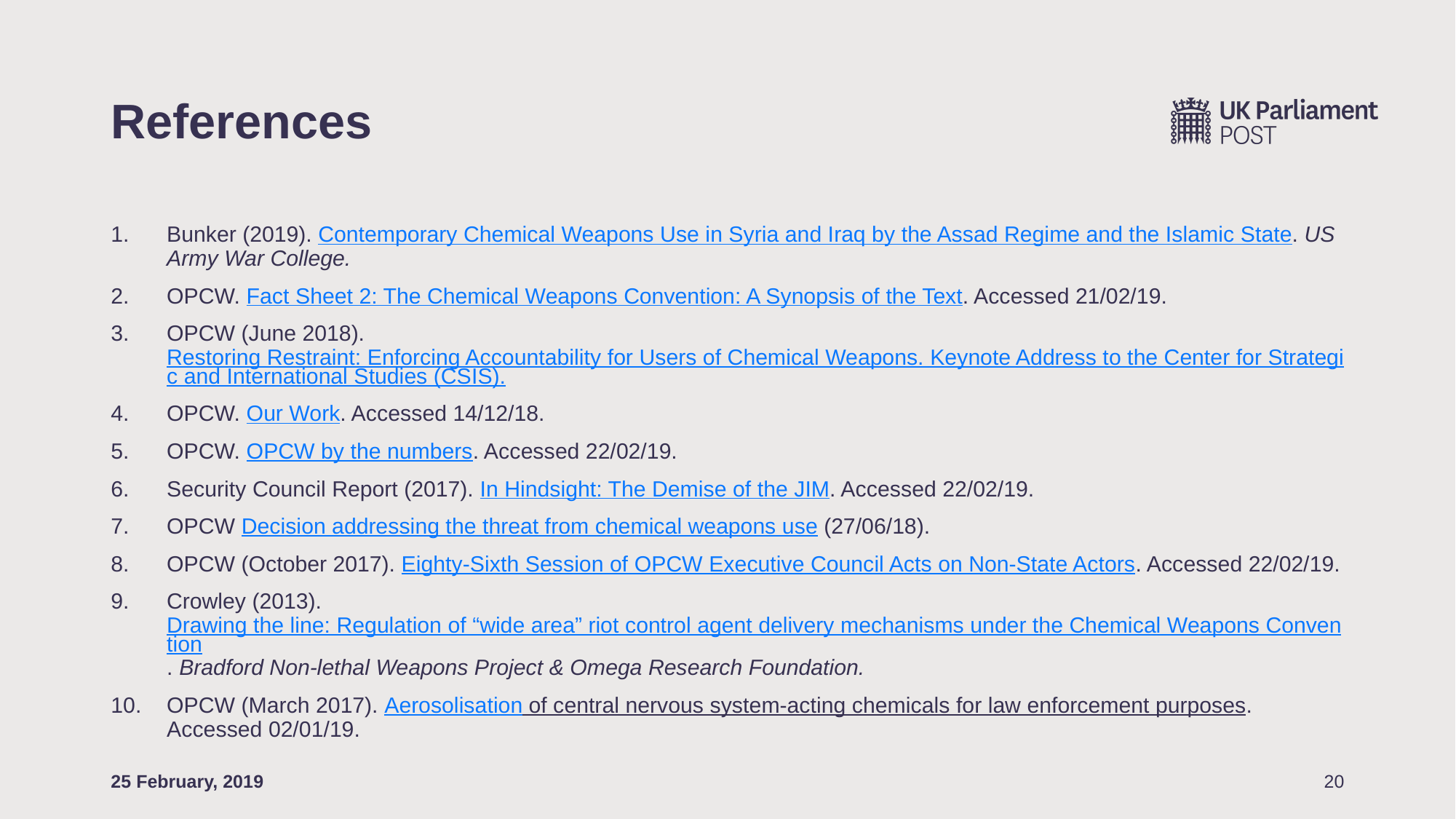

# References
Bunker (2019). Contemporary Chemical Weapons Use in Syria and Iraq by the Assad Regime and the Islamic State. US Army War College.
OPCW. Fact Sheet 2: The Chemical Weapons Convention: A Synopsis of the Text. Accessed 21/02/19.
OPCW (June 2018). Restoring Restraint: Enforcing Accountability for Users of Chemical Weapons. Keynote Address to the Center for Strategic and International Studies (CSIS).
OPCW. Our Work. Accessed 14/12/18.
OPCW. OPCW by the numbers. Accessed 22/02/19.
Security Council Report (2017). In Hindsight: The Demise of the JIM. Accessed 22/02/19.
OPCW Decision addressing the threat from chemical weapons use (27/06/18).
OPCW (October 2017). Eighty-Sixth Session of OPCW Executive Council Acts on Non-State Actors. Accessed 22/02/19.
Crowley (2013). Drawing the line: Regulation of “wide area” riot control agent delivery mechanisms under the Chemical Weapons Convention. Bradford Non-lethal Weapons Project & Omega Research Foundation.
OPCW (March 2017). Aerosolisation of central nervous system-acting chemicals for law enforcement purposes. Accessed 02/01/19.

25 February, 2019
20